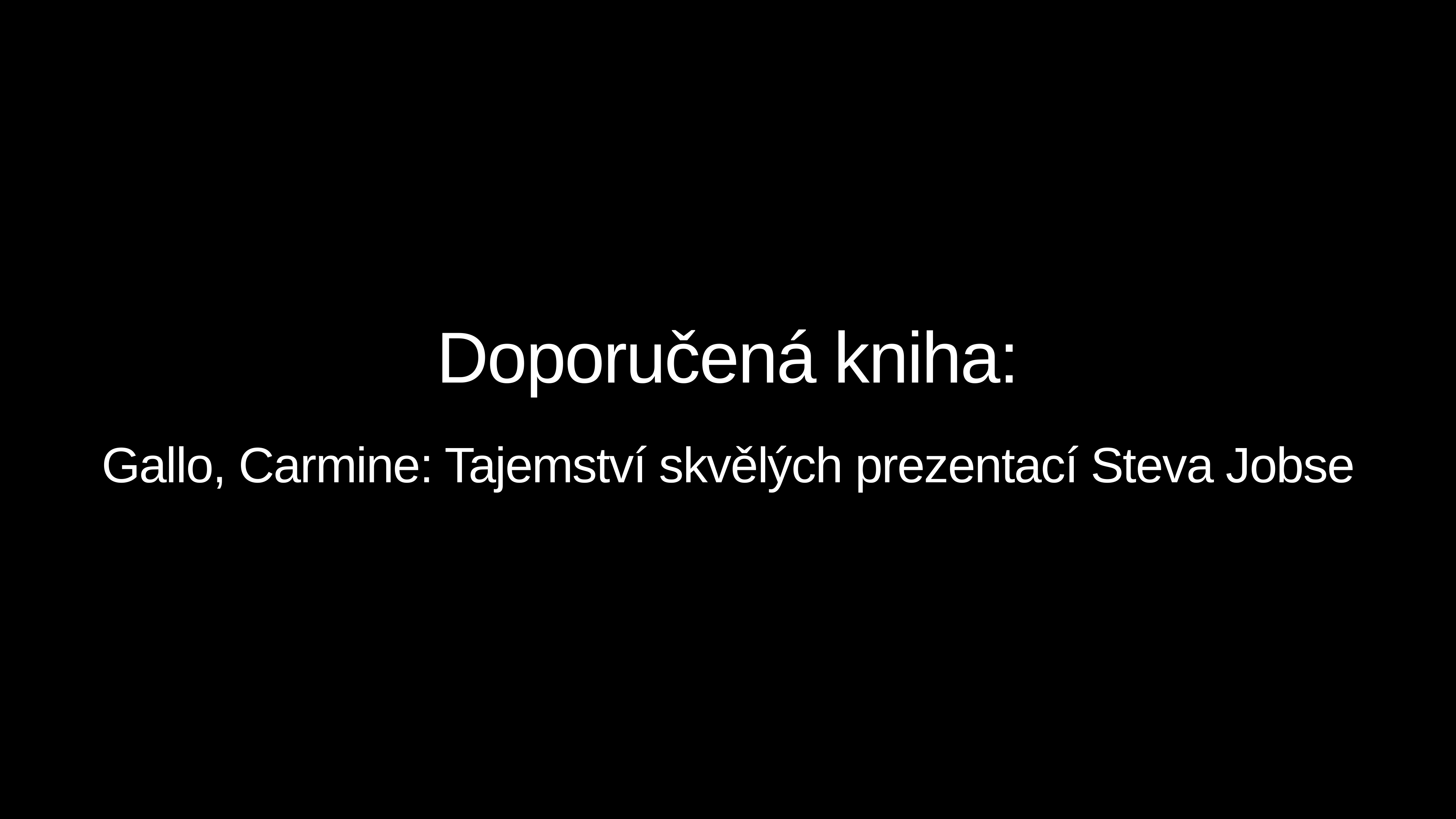

Doporučená kniha:

Gallo, Carmine: Tajemství skvělých prezentací Steva Jobse